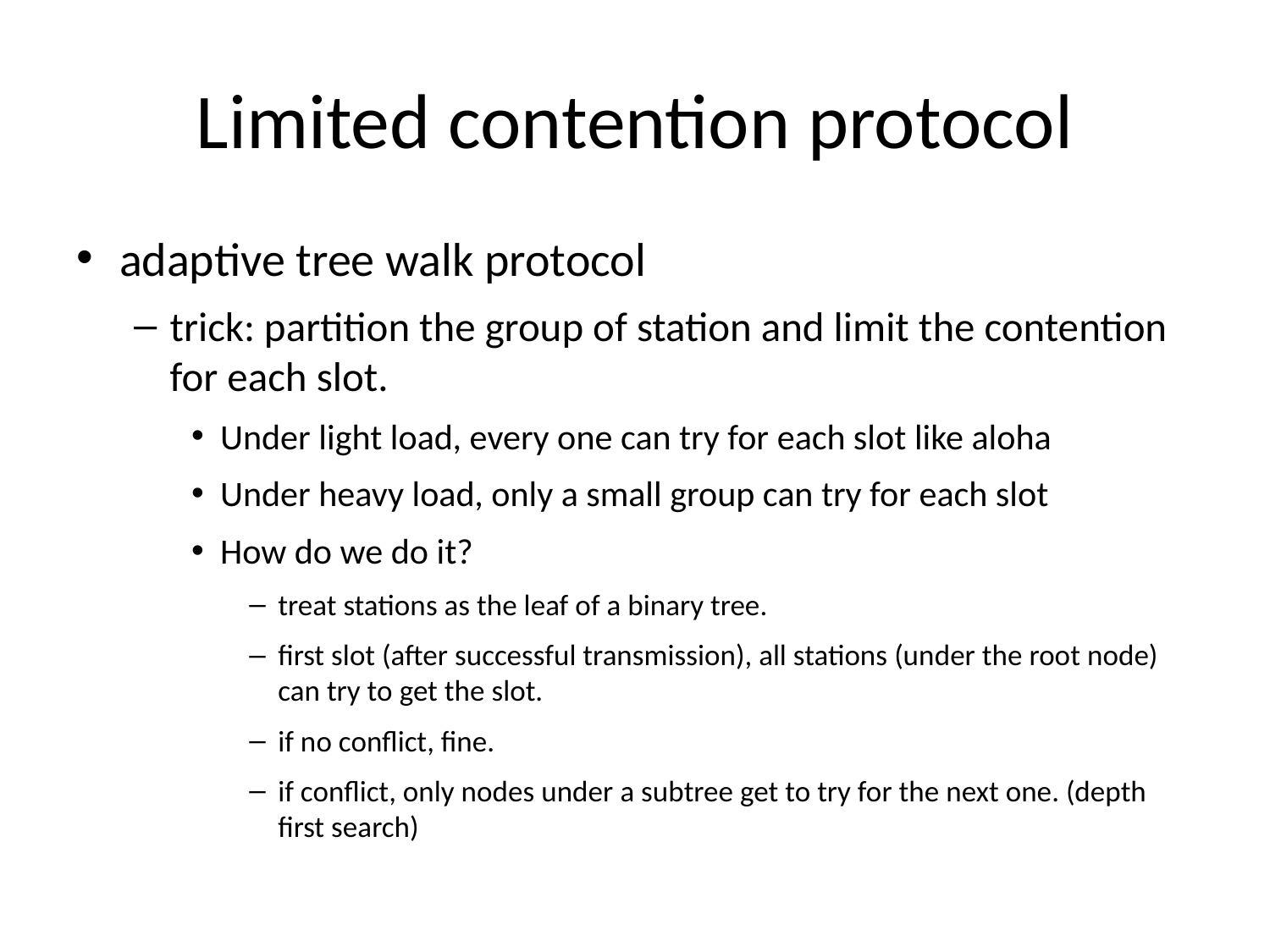

# Limited contention protocol
adaptive tree walk protocol
trick: partition the group of station and limit the contention for each slot.
Under light load, every one can try for each slot like aloha
Under heavy load, only a small group can try for each slot
How do we do it?
treat stations as the leaf of a binary tree.
first slot (after successful transmission), all stations (under the root node) can try to get the slot.
if no conflict, fine.
if conflict, only nodes under a subtree get to try for the next one. (depth first search)